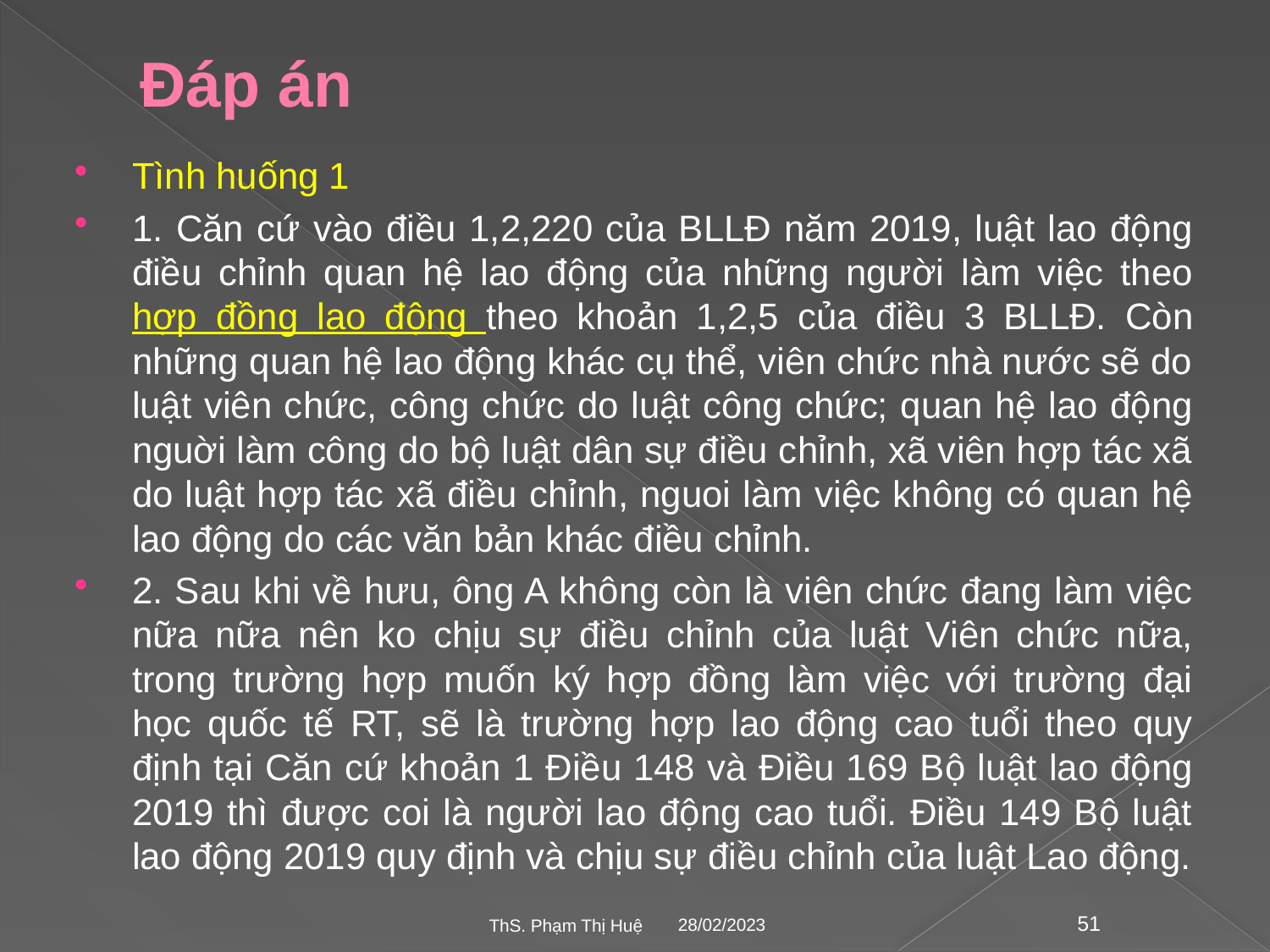

# Đáp án
Tình huống 1
1. Căn cứ vào điều 1,2,220 của BLLĐ năm 2019, luật lao động điều chỉnh quan hệ lao động của những người làm việc theo hợp đồng lao động theo khoản 1,2,5 của điều 3 BLLĐ. Còn những quan hệ lao động khác cụ thể, viên chức nhà nước sẽ do luật viên chức, công chức do luật công chức; quan hệ lao động nguời làm công do bộ luật dân sự điều chỉnh, xã viên hợp tác xã do luật hợp tác xã điều chỉnh, nguoi làm việc không có quan hệ lao động do các văn bản khác điều chỉnh.
2. Sau khi về hưu, ông A không còn là viên chức đang làm việc nữa nữa nên ko chịu sự điều chỉnh của luật Viên chức nữa, trong trường hợp muốn ký hợp đồng làm việc với trường đại học quốc tế RT, sẽ là trường hợp lao động cao tuổi theo quy định tại Căn cứ khoản 1 Điều 148 và Điều 169 Bộ luật lao động 2019 thì được coi là người lao động cao tuổi. Điều 149 Bộ luật lao động 2019 quy định và chịu sự điều chỉnh của luật Lao động.

28/02/2023
ThS. Phạm Thị Huệ
51